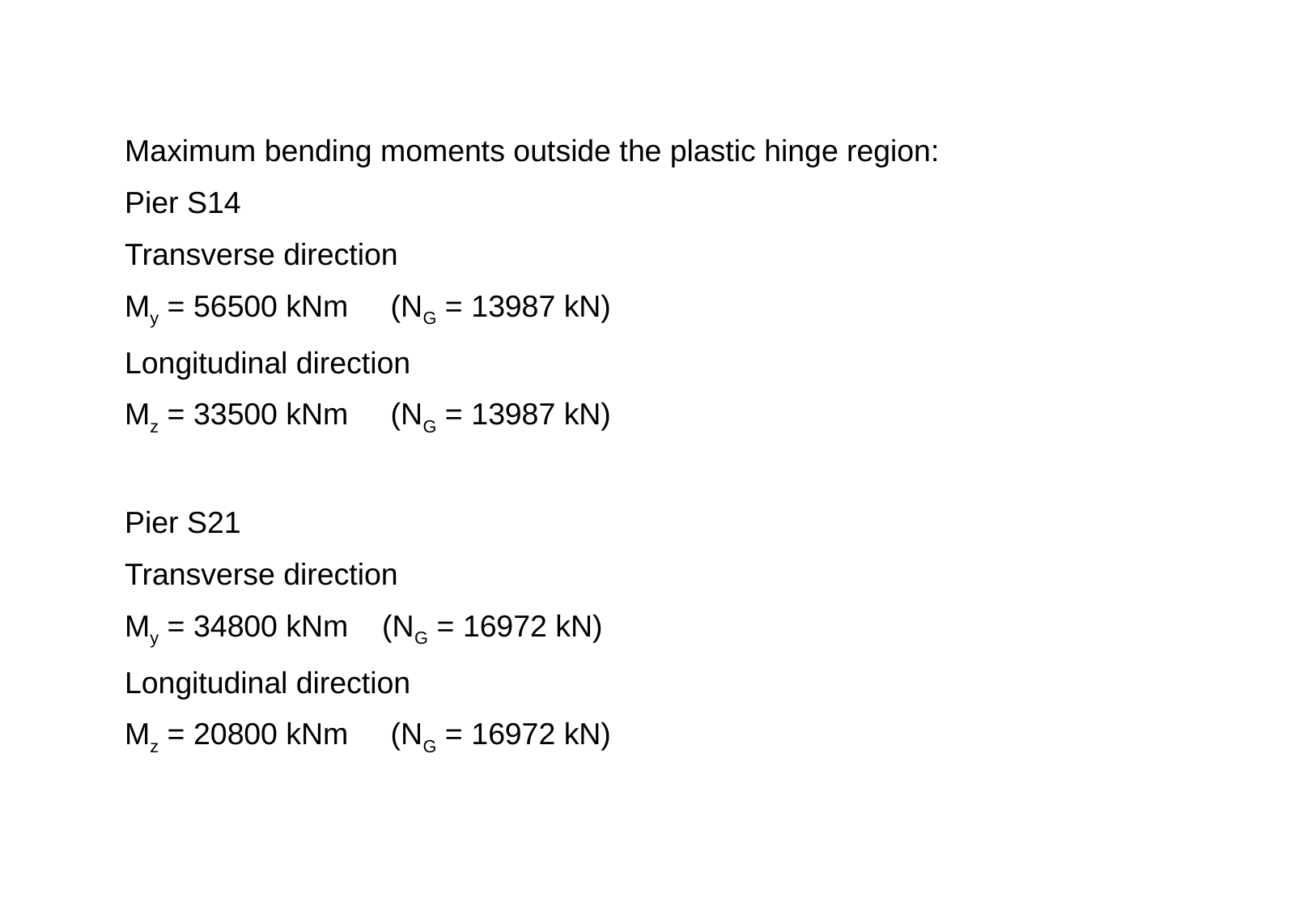

Maximum bending moments outside the plastic hinge region:
Pier S14
Transverse direction
My = 56500 kNm     (NG = 13987 kN)
Longitudinal direction
Mz = 33500 kNm     (NG = 13987 kN)

Pier S21
Transverse direction
My = 34800 kNm    (NG = 16972 kN)
Longitudinal direction
Mz = 20800 kNm     (NG = 16972 kN)